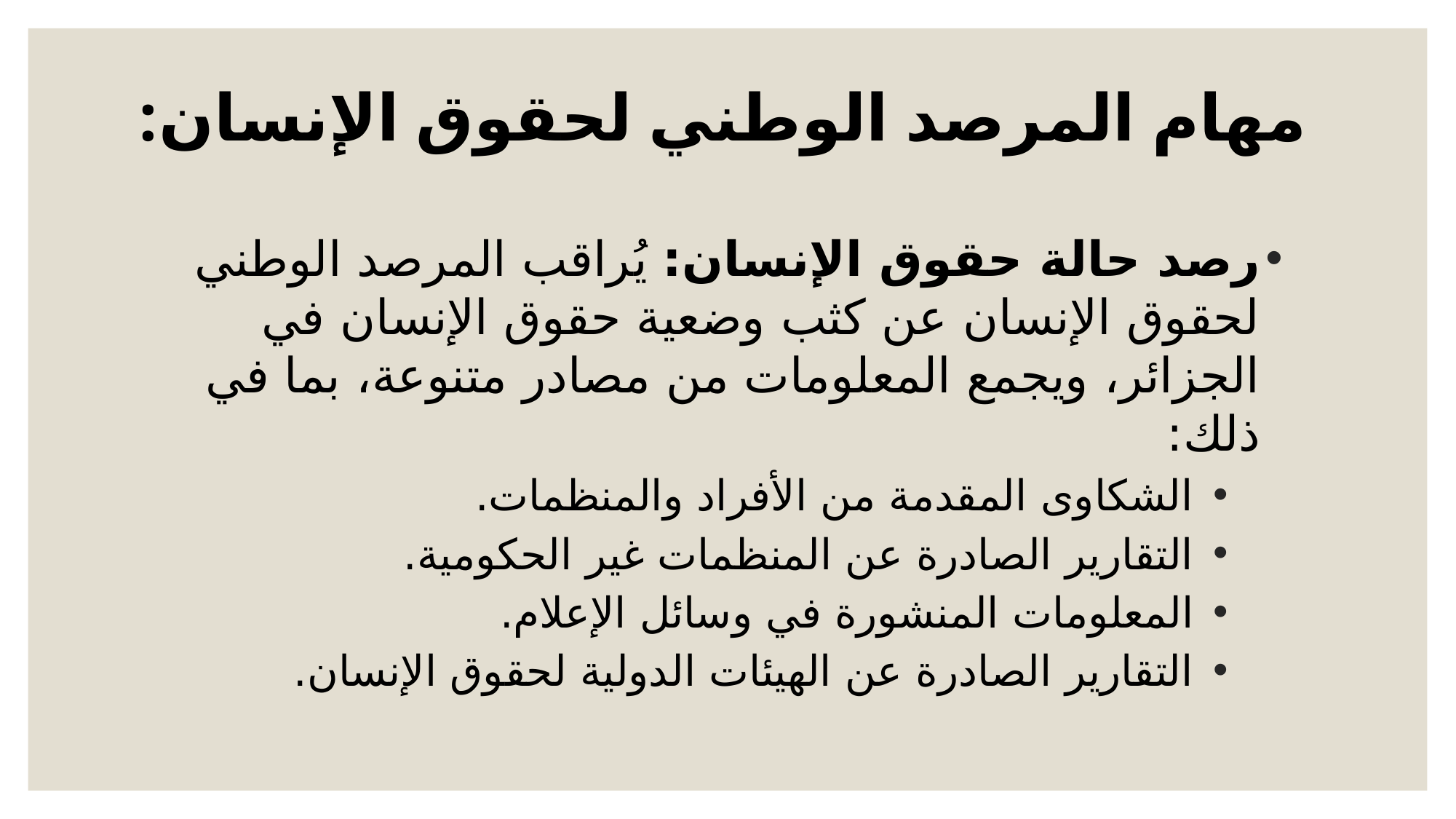

# مهام المرصد الوطني لحقوق الإنسان:
رصد حالة حقوق الإنسان: يُراقب المرصد الوطني لحقوق الإنسان عن كثب وضعية حقوق الإنسان في الجزائر، ويجمع المعلومات من مصادر متنوعة، بما في ذلك:
الشكاوى المقدمة من الأفراد والمنظمات.
التقارير الصادرة عن المنظمات غير الحكومية.
المعلومات المنشورة في وسائل الإعلام.
التقارير الصادرة عن الهيئات الدولية لحقوق الإنسان.